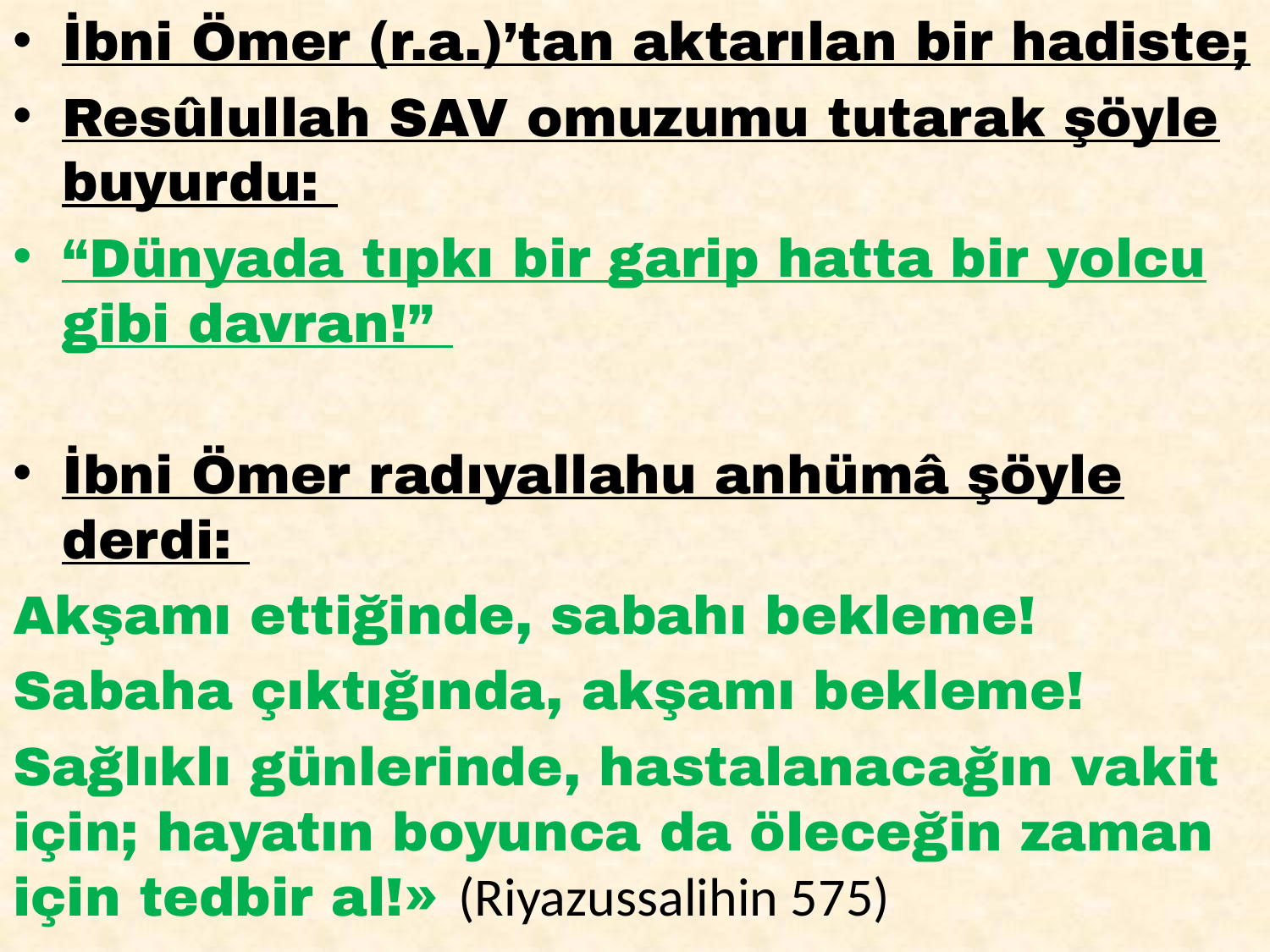

İbni Ömer (r.a.)’tan aktarılan bir hadiste;
Resûlullah SAV omuzumu tutarak şöyle buyurdu:
“Dünyada tıpkı bir garip hatta bir yolcu gibi davran!”

İbni Ömer radıyallahu anhümâ şöyle derdi:
Akşamı ettiğinde, sabahı bekleme!
Sabaha çıktığında, akşamı bekleme!
Sağlıklı günlerinde, hastalanacağın vakit için; hayatın boyunca da öleceğin zaman için tedbir al!» (Riyazussalihin 575)